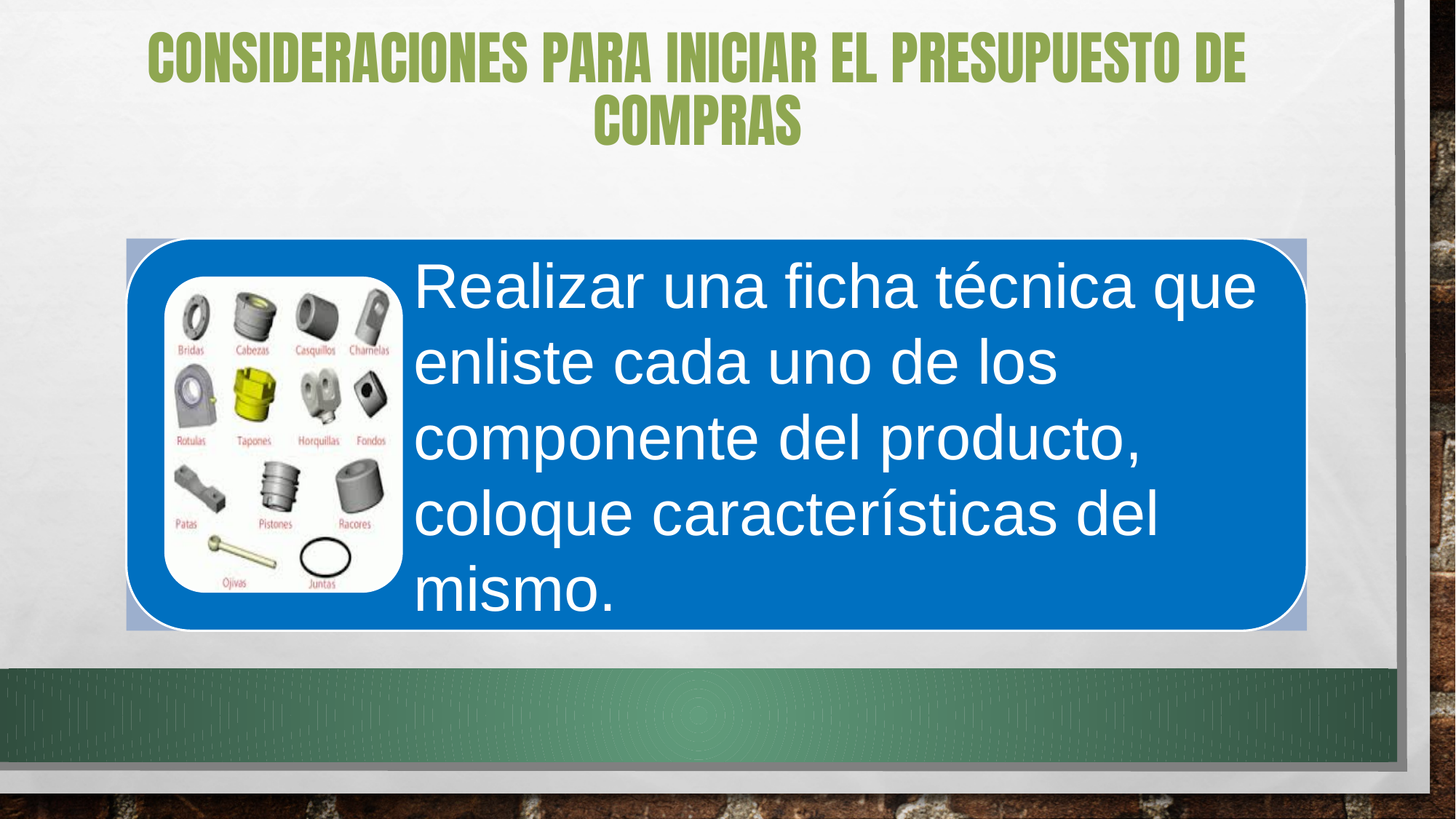

# Consideraciones para iniciar el presupuesto de compras
Realizar una ficha técnica que enliste cada uno de los componente del producto, coloque características del mismo.